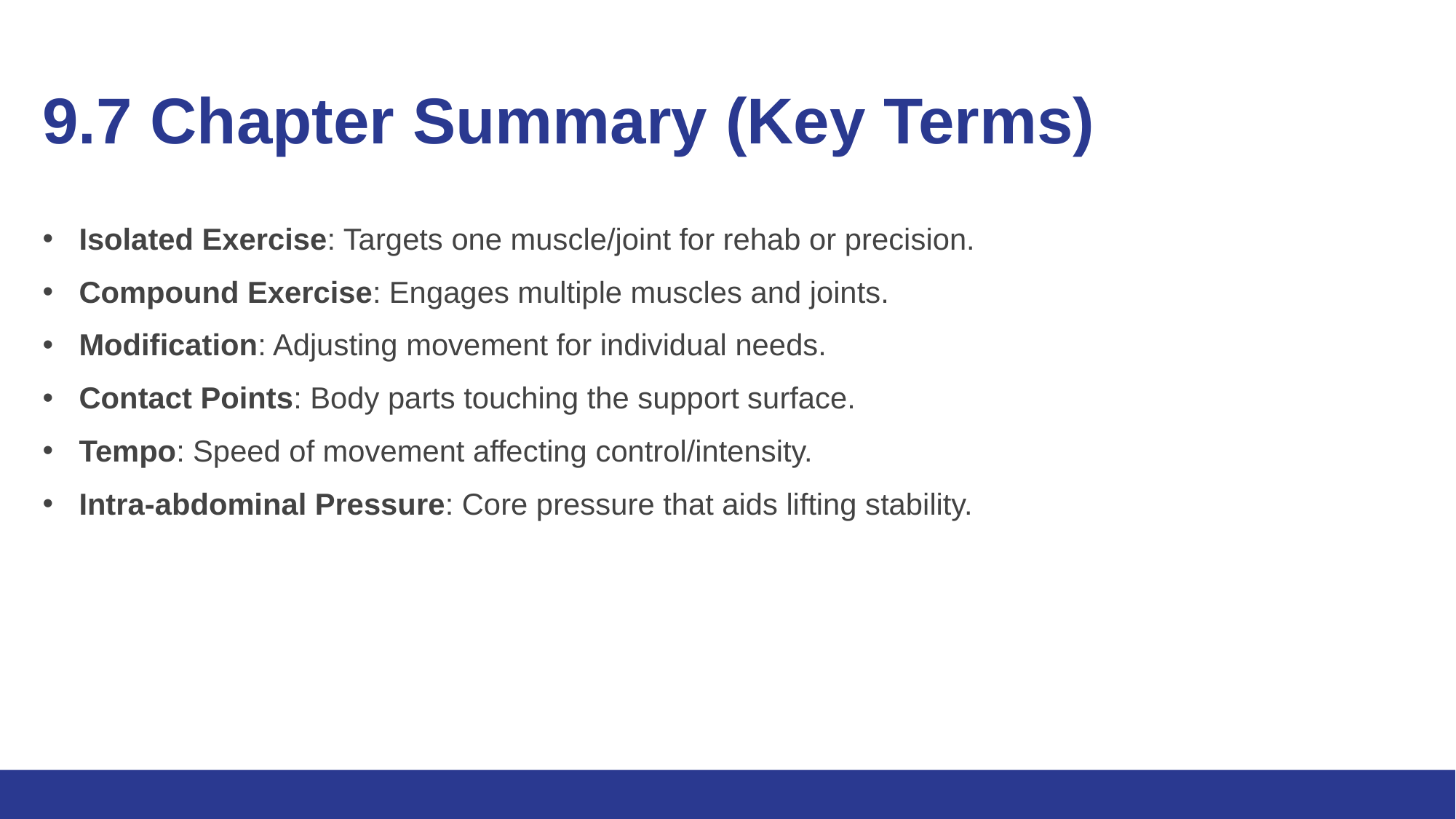

# 9.7 Chapter Summary (Key Terms) 2/2
Isolated Exercise: Targets one muscle/joint for rehab or precision.
Compound Exercise: Engages multiple muscles and joints.
Modification: Adjusting movement for individual needs.
Contact Points: Body parts touching the support surface.
Tempo: Speed of movement affecting control/intensity.
Intra-abdominal Pressure: Core pressure that aids lifting stability.